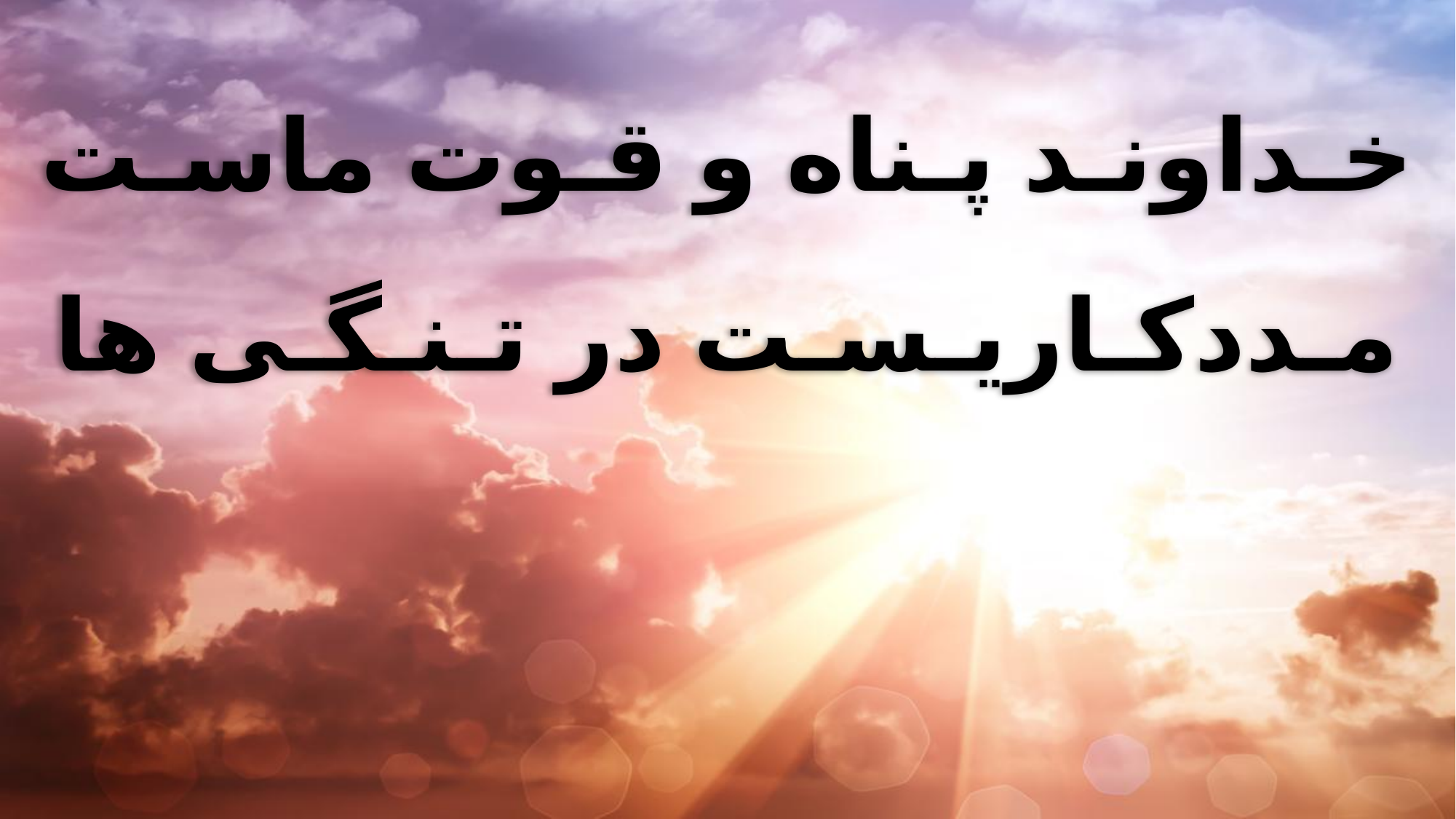

خـداونـد پـناه و قـوت ماسـت
مـددکـاریـسـت در تـنـگـی ها